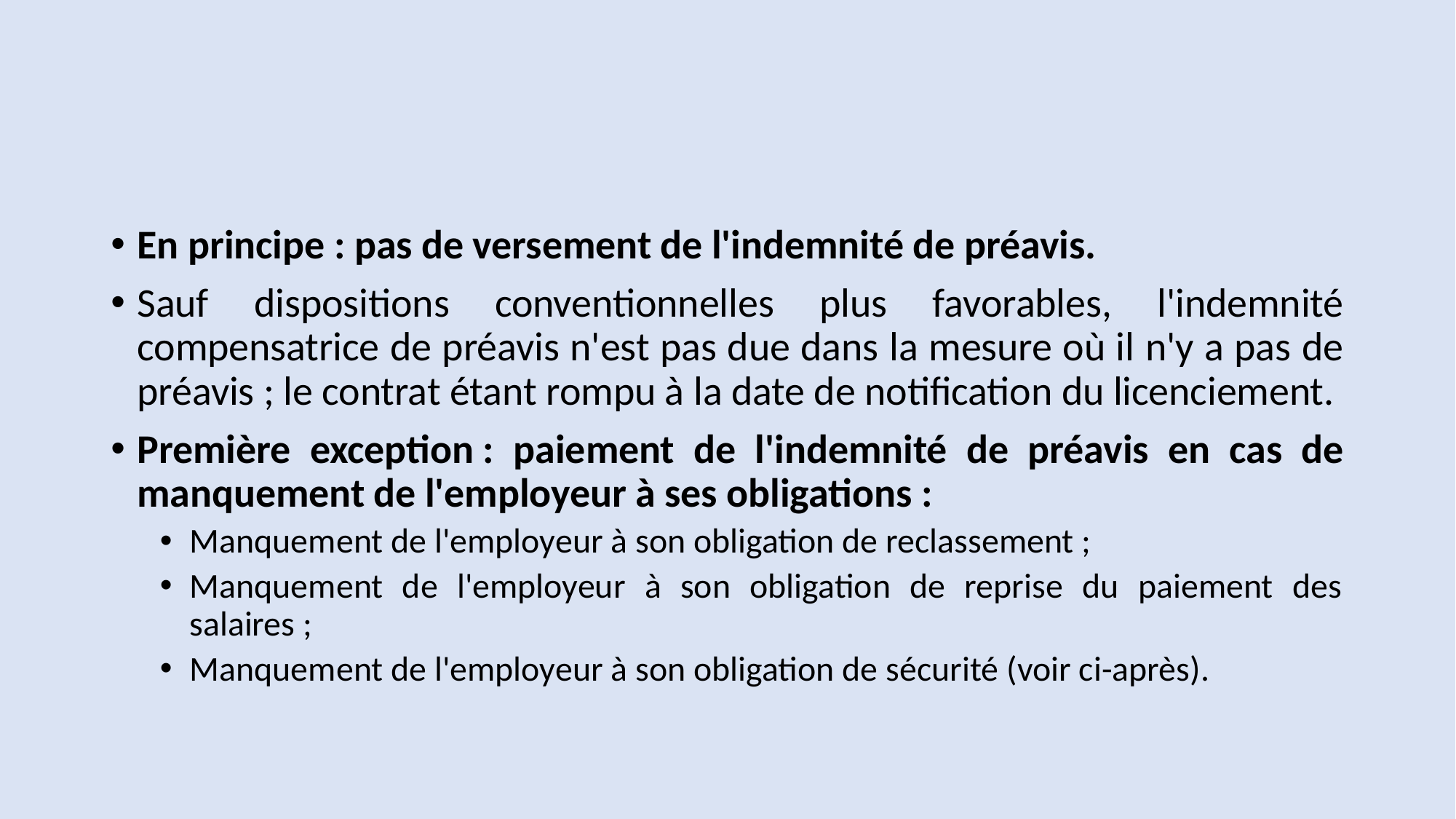

#
En principe : pas de versement de l'indemnité de préavis.
Sauf dispositions conventionnelles plus favorables, l'indemnité compensatrice de préavis n'est pas due dans la mesure où il n'y a pas de préavis ; le contrat étant rompu à la date de notification du licenciement.
Première exception : paiement de l'indemnité de préavis en cas de manquement de l'employeur à ses obligations :
Manquement de l'employeur à son obligation de reclassement ;
Manquement de l'employeur à son obligation de reprise du paiement des salaires ;
Manquement de l'employeur à son obligation de sécurité (voir ci-après).